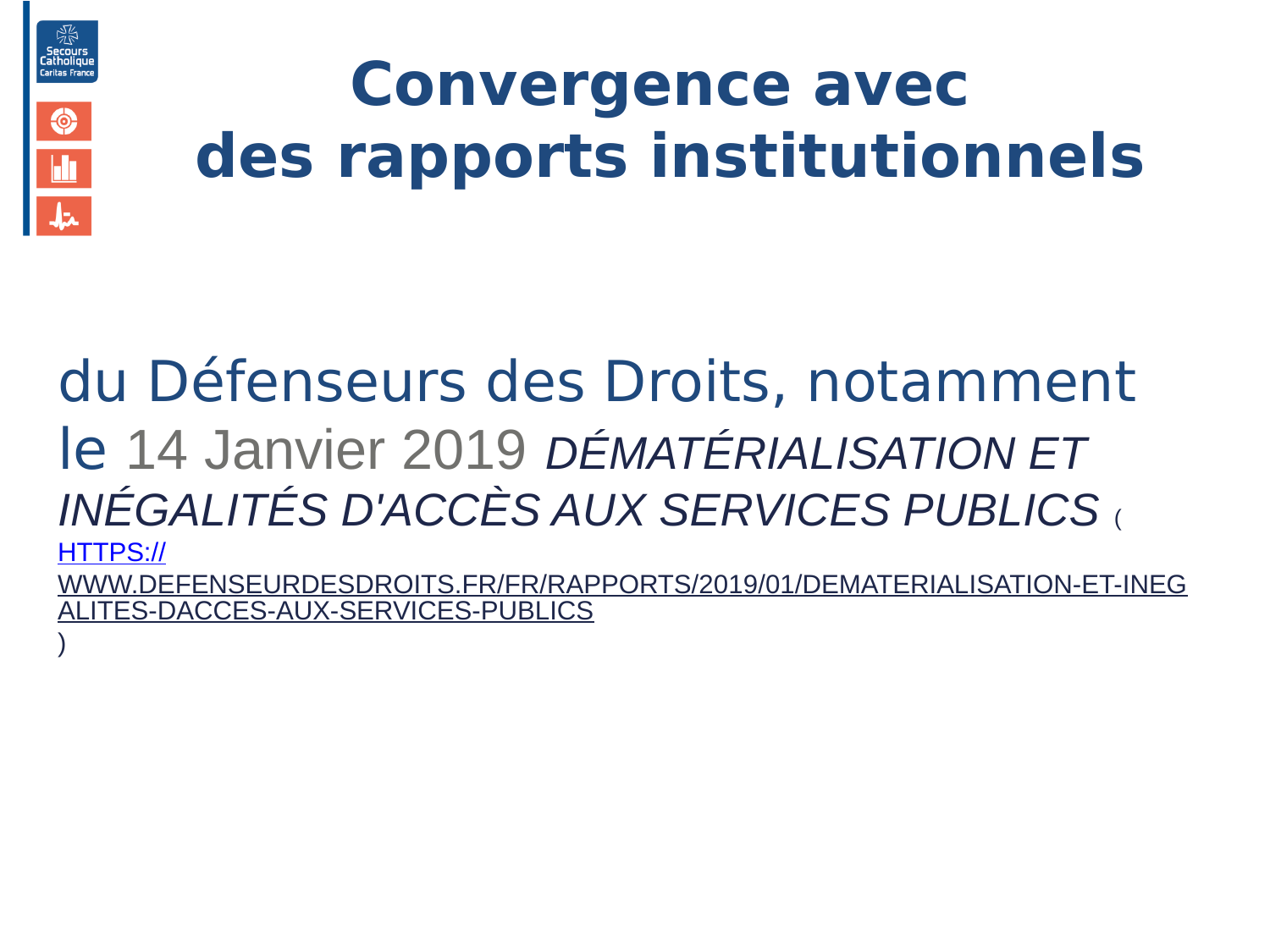

# Convergence avec des rapports institutionnels

du Défenseurs des Droits, notamment le 14 Janvier 2019 DÉMATÉRIALISATION ET INÉGALITÉS D'ACCÈS AUX SERVICES PUBLICS (https://www.defenseurdesdroits.fr/fr/rapports/2019/01/dematerialisation-et-inegalites-dacces-aux-services-publics)